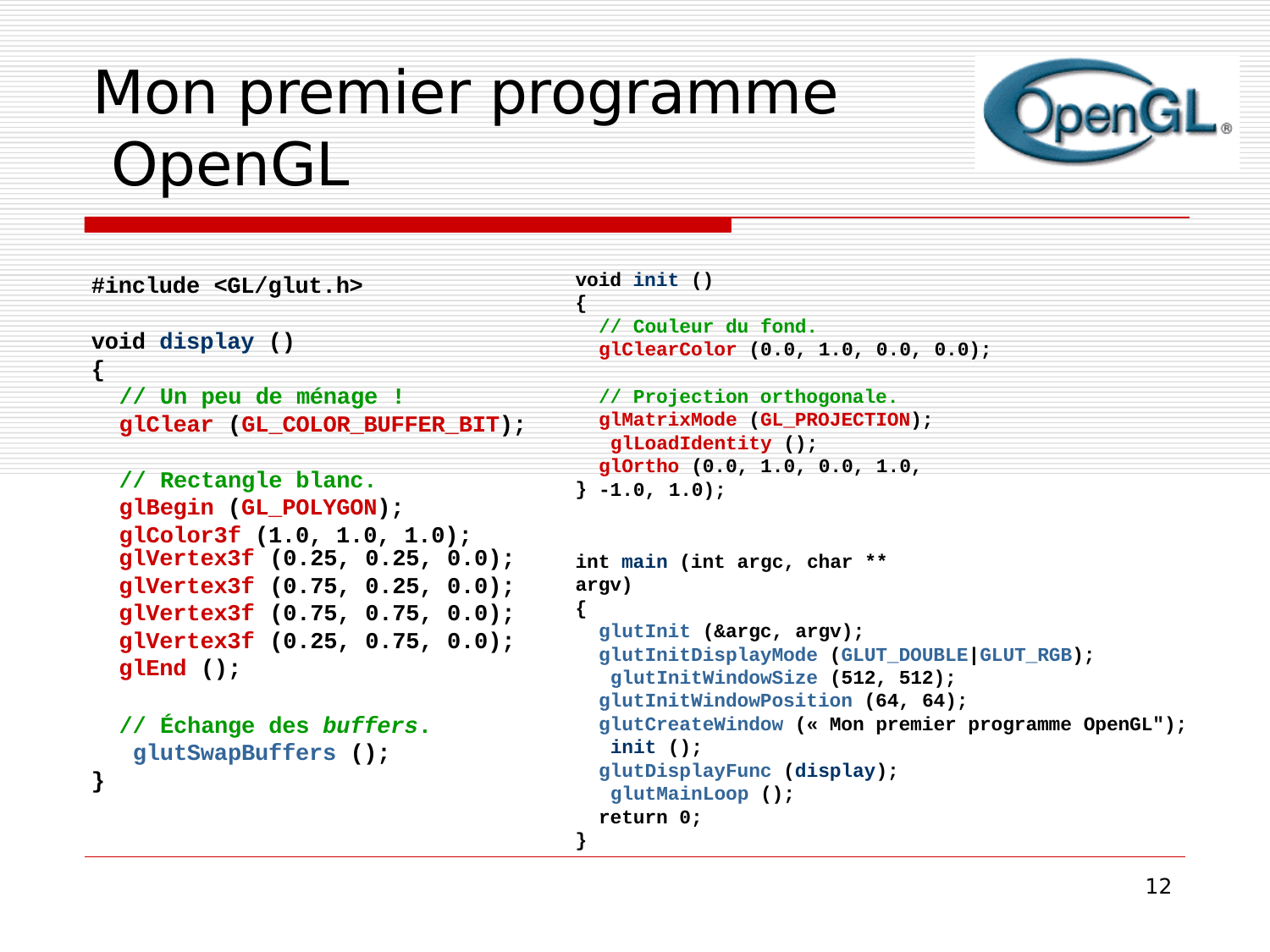

# Mon premier programme  OpenGL

void init ()
{
// Couleur du fond.
glClearColor (0.0, 1.0, 0.0, 0.0);

// Projection orthogonale.  glMatrixMode (GL_PROJECTION);  glLoadIdentity ();
glOrtho (0.0, 1.0, 0.0, 1.0, -1.0, 1.0);

int main (int argc, char ** argv)
{
glutInit (&argc, argv);
glutInitDisplayMode (GLUT_DOUBLE|GLUT_RGB);  glutInitWindowSize (512, 512);
glutInitWindowPosition (64, 64);
glutCreateWindow (« Mon premier programme OpenGL");  init ();
glutDisplayFunc (display);  glutMainLoop ();
return 0;
}
#include <GL/glut.h>

void display ()
{
// Un peu de ménage !
glClear (GL_COLOR_BUFFER_BIT);

// Rectangle blanc.  glBegin (GL_POLYGON);  glColor3f (1.0, 1.0, 1.0);
}
| glVertex3f | (0.25, | 0.25, | 0.0); |
| --- | --- | --- | --- |
| glVertex3f | (0.75, | 0.25, | 0.0); |
| glVertex3f | (0.75, | 0.75, | 0.0); |
| glVertex3f | (0.25, | 0.75, | 0.0); |
| glEnd (); |  |  |  |
// Échange des buffers.  glutSwapBuffers ();
}

12